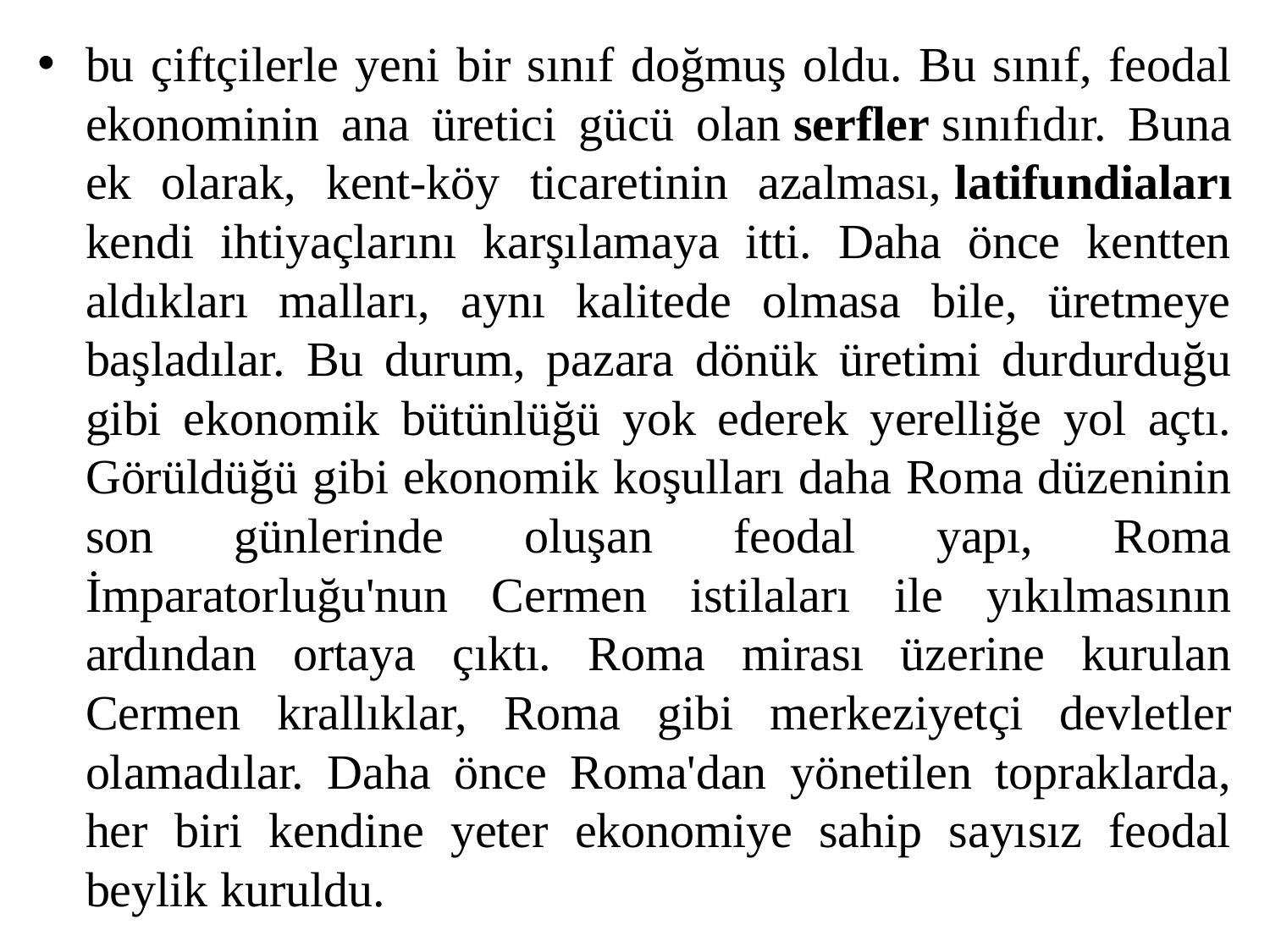

bu çiftçilerle yeni bir sınıf doğmuş oldu. Bu sınıf, feodal ekonominin ana üretici gücü olan serfler sınıfıdır. Buna ek olarak, kent-köy ticaretinin azalması, latifundiaları kendi ihtiyaçlarını karşılamaya itti. Daha önce kentten aldıkları malları, aynı kalitede olmasa bile, üretmeye başladılar. Bu durum, pazara dönük üretimi durdurduğu gibi ekonomik bütünlüğü yok ederek yerelliğe yol açtı. Görüldüğü gibi ekonomik koşulları daha Roma düzeninin son günlerinde oluşan feodal yapı, Roma İmparatorluğu'nun Cermen istilaları ile yıkılmasının ardından ortaya çıktı. Roma mirası üzerine kurulan Cermen krallıklar, Roma gibi merkeziyetçi devletler olamadılar. Daha önce Roma'dan yönetilen topraklarda, her biri kendine yeter ekonomiye sahip sayısız feodal beylik kuruldu.